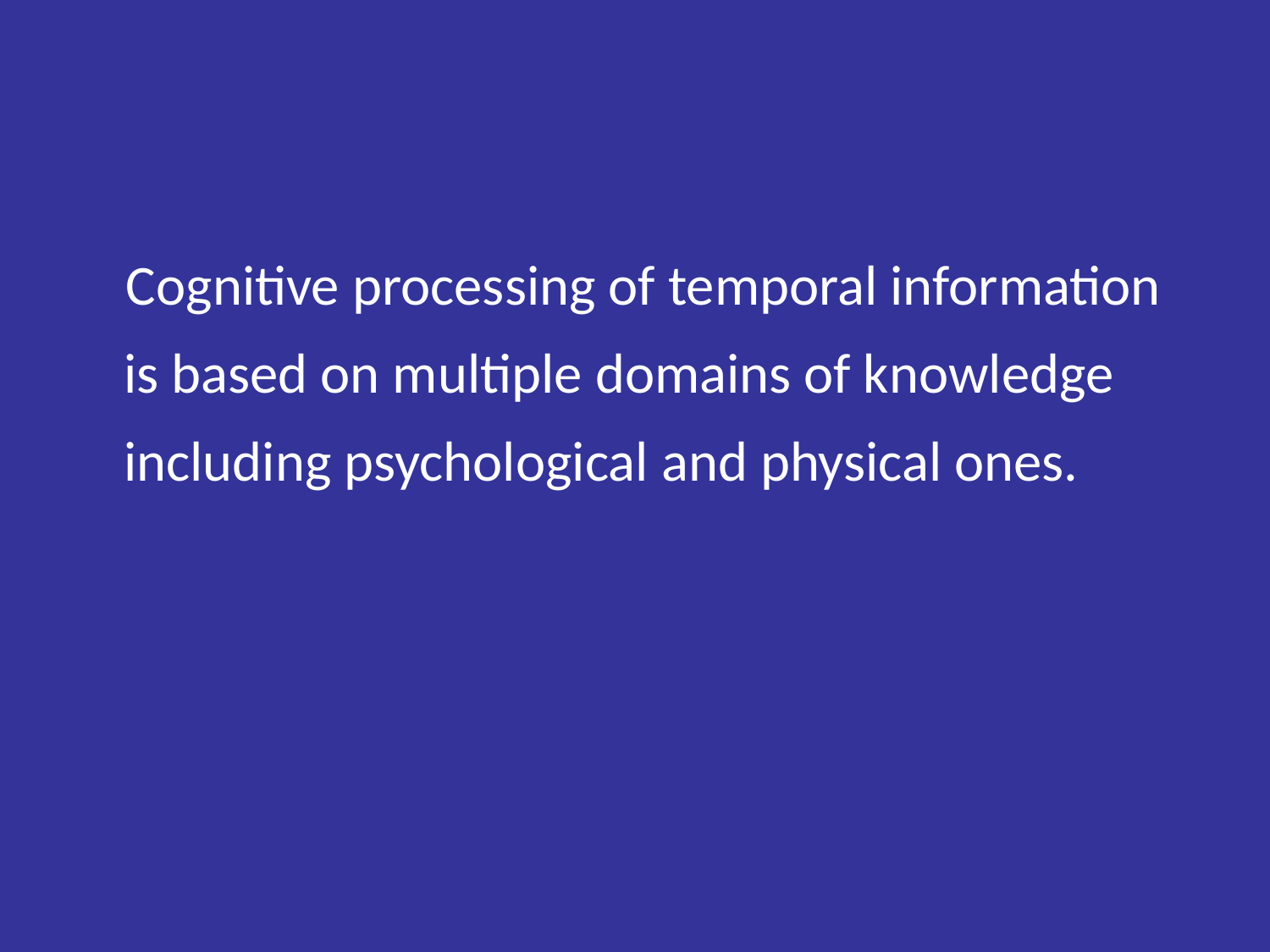

Cognitive processing of temporal information is based on multiple domains of knowledge including psychological and physical ones.